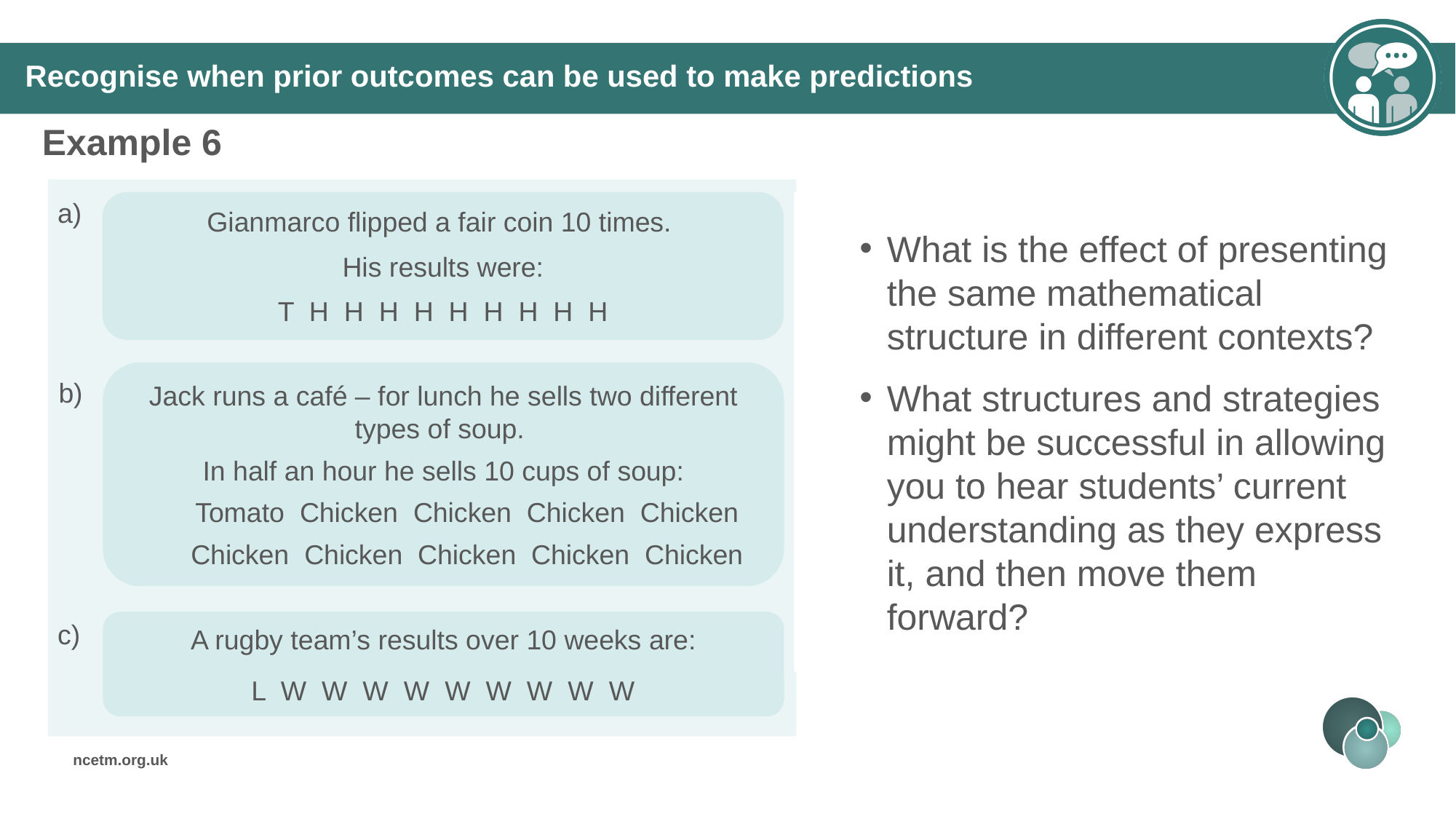

Recognise when prior outcomes can be used to make predictions
Example 6

a)
Gianmarco flipped a fair coin 10 times.
His results were:
T  H  H  H  H  H  H  H  H  H
What is the effect of presenting the same mathematical structure in different contexts?
What structures and strategies might be successful in allowing you to hear students’ current understanding as they express it, and then move them forward?
Jack runs a café – for lunch he sells two different types of soup.
In half an hour he sells 10 cups of soup:
Tomato  Chicken  Chicken  Chicken  Chicken
Chicken  Chicken  Chicken  Chicken  Chicken
b)
c)
A rugby team’s results over 10 weeks are:
L  W  W  W  W  W  W  W  W  W